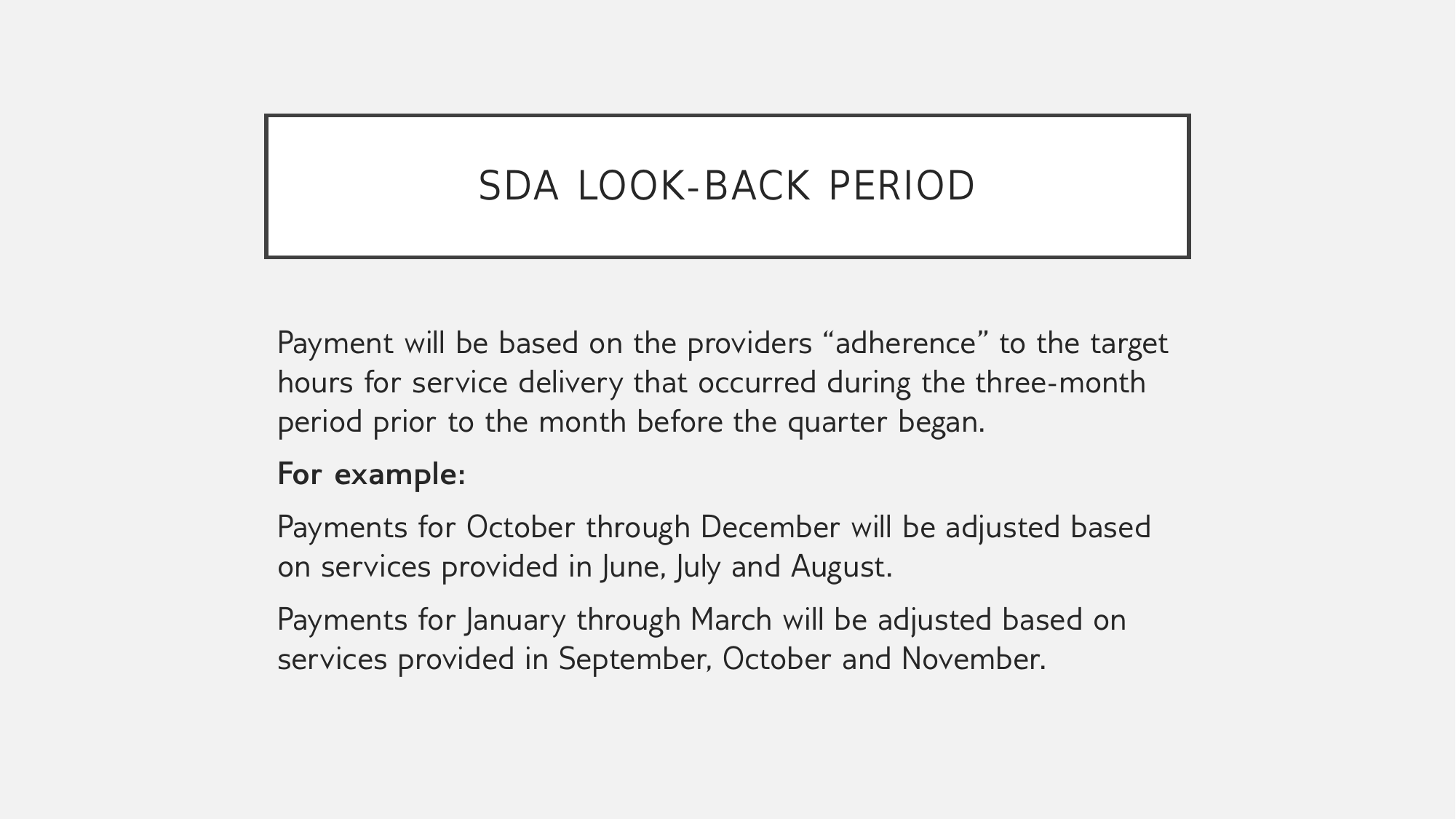

# Sda look-back period
Payment will be based on the providers “adherence” to the target hours for service delivery that occurred during the three-month period prior to the month before the quarter began.
For example:
Payments for October through December will be adjusted based on services provided in June, July and August.
Payments for January through March will be adjusted based on services provided in September, October and November.